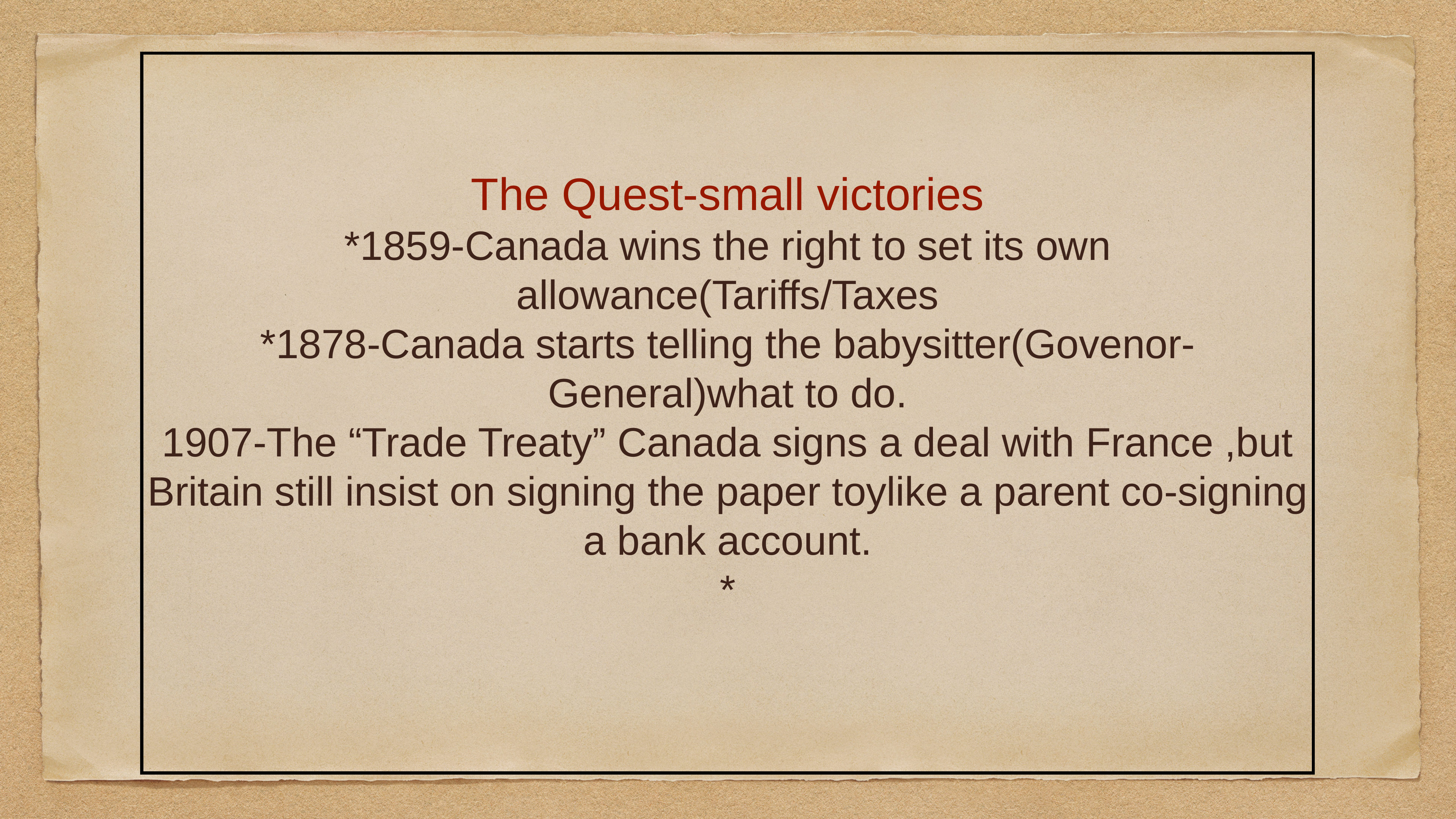

# The Quest-small victories
*1859-Canada wins the right to set its own allowance(Tariffs/Taxes
*1878-Canada starts telling the babysitter(Govenor-General)what to do.
1907-The “Trade Treaty” Canada signs a deal with France ,but Britain still insist on signing the paper toylike a parent co-signing a bank account.
*